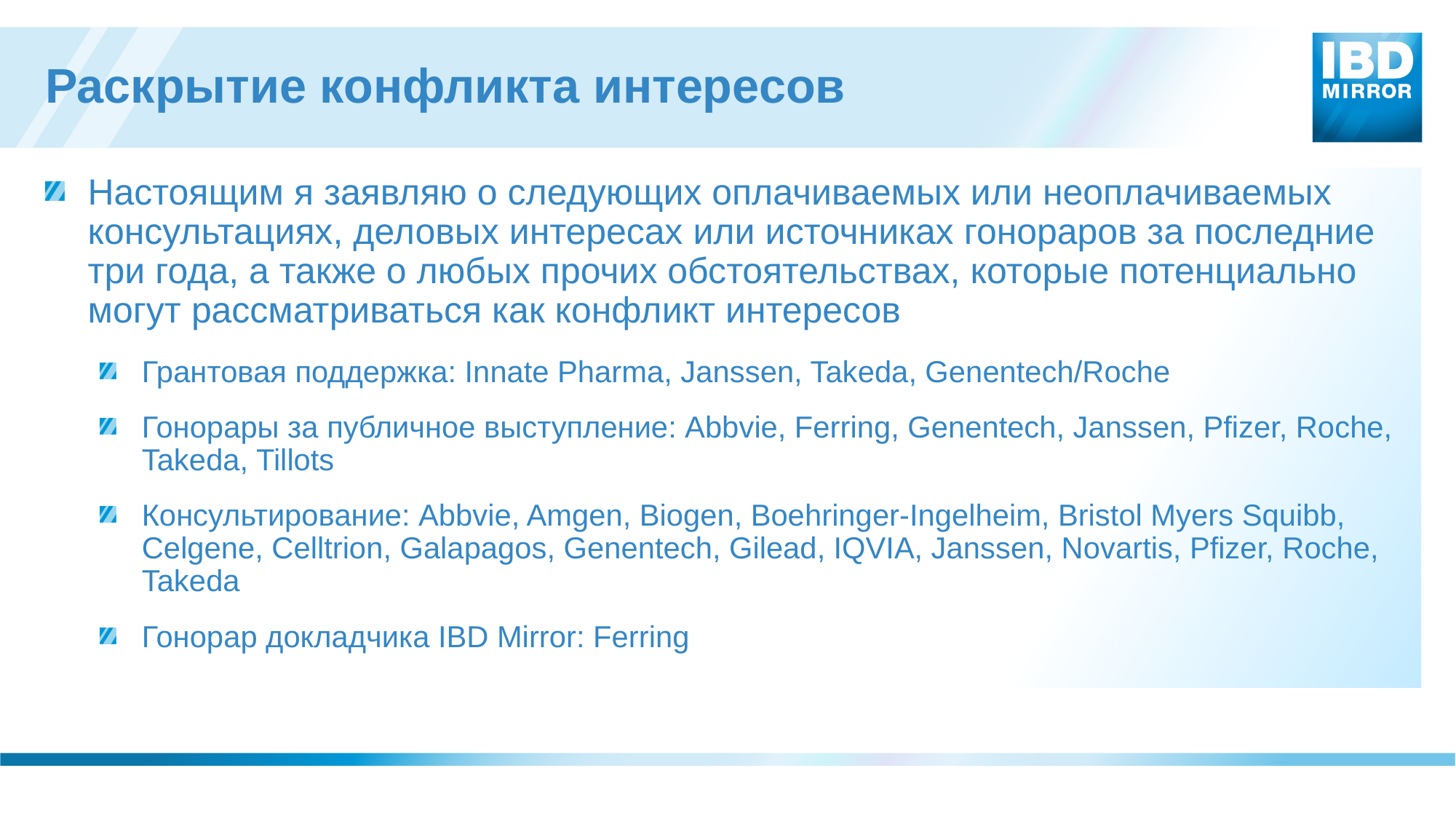

# Раскрытие конфликта интересов
Настоящим я заявляю о следующих оплачиваемых или неоплачиваемых консультациях, деловых интересах или источниках гонораров за последние три года, а также о любых прочих обстоятельствах, которые потенциально могут рассматриваться как конфликт интересов
Грантовая поддержка: Innate Pharma, Janssen, Takeda, Genentech/Roche
Гонорары за публичное выступление: Abbvie, Ferring, Genentech, Janssen, Pfizer, Roche, Takeda, Tillots
Консультирование: Abbvie, Amgen, Biogen, Boehringer-Ingelheim, Bristol Myers Squibb, Celgene, Celltrion, Galapagos, Genentech, Gilead, IQVIA, Janssen, Novartis, Pfizer, Roche, Takeda
Гонорар докладчика IBD Mirror: Ferring